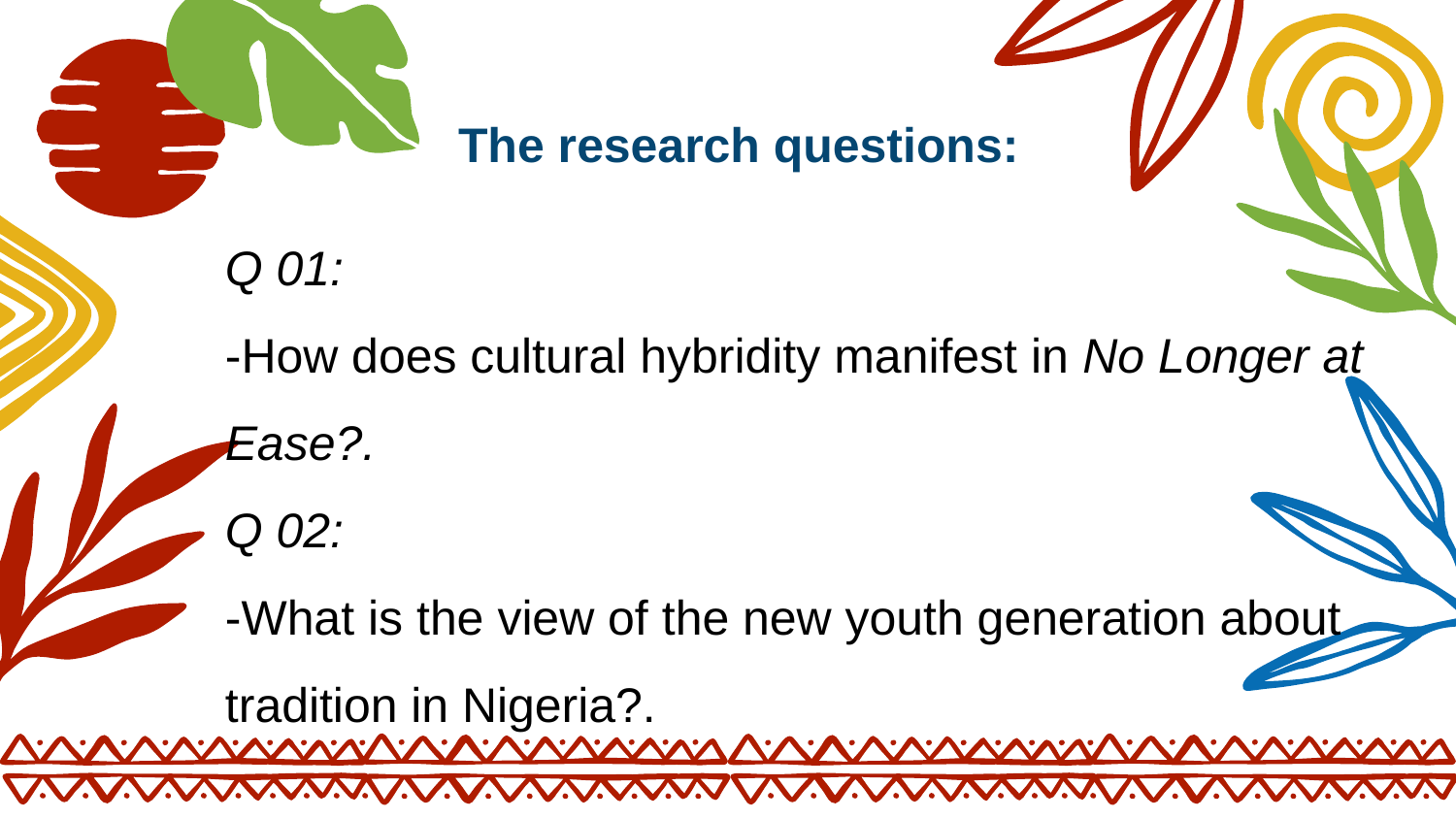

# The research questions:
Q 01:
-How does cultural hybridity manifest in No Longer at Ease?.
Q 02:
-What is the view of the new youth generation about tradition in Nigeria?.